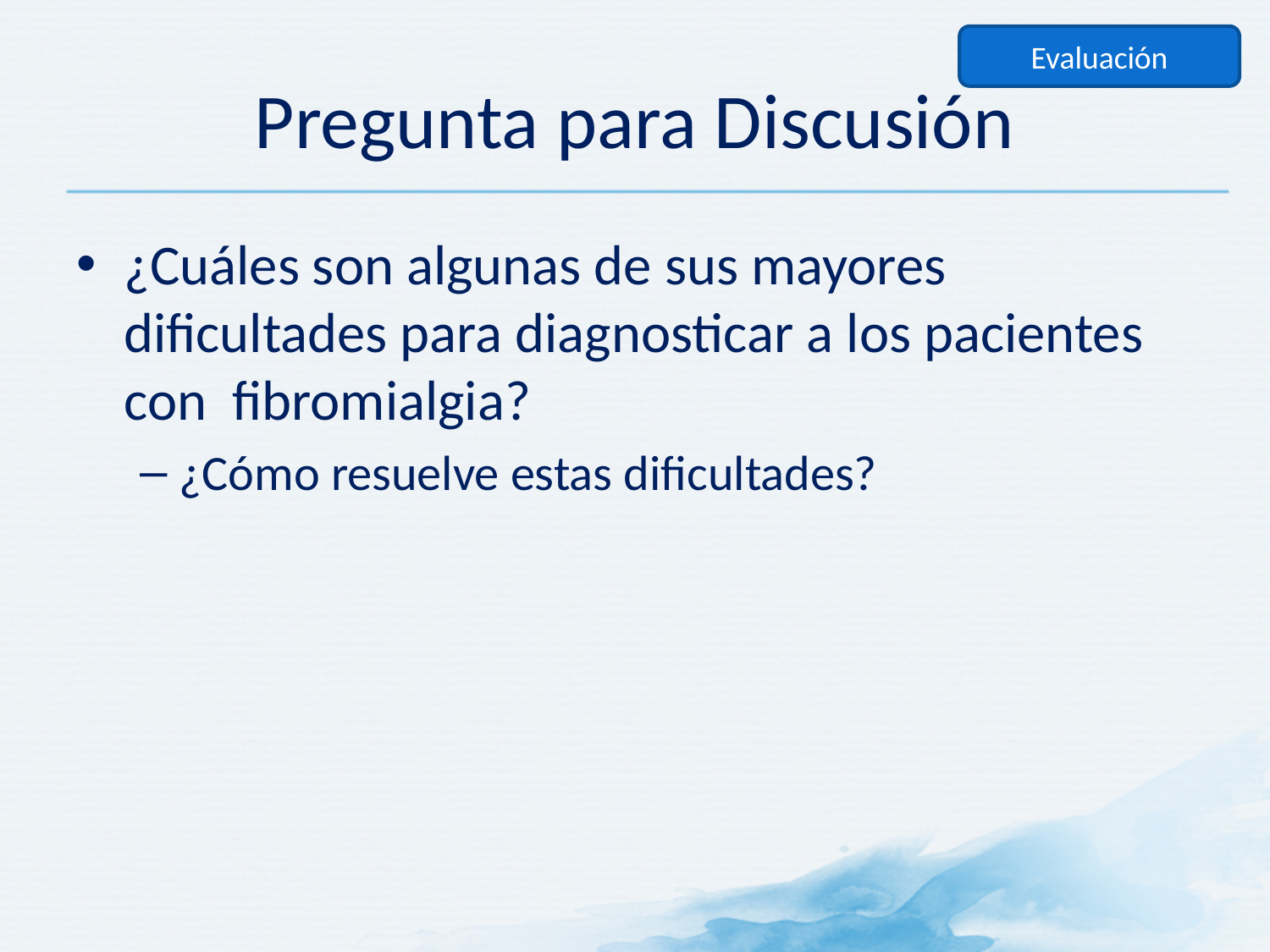

Evaluación
# Pregunta para Discusión
¿Cuáles son algunas de sus mayores dificultades para diagnosticar a los pacientes con  fibromialgia?
¿Cómo resuelve estas dificultades?